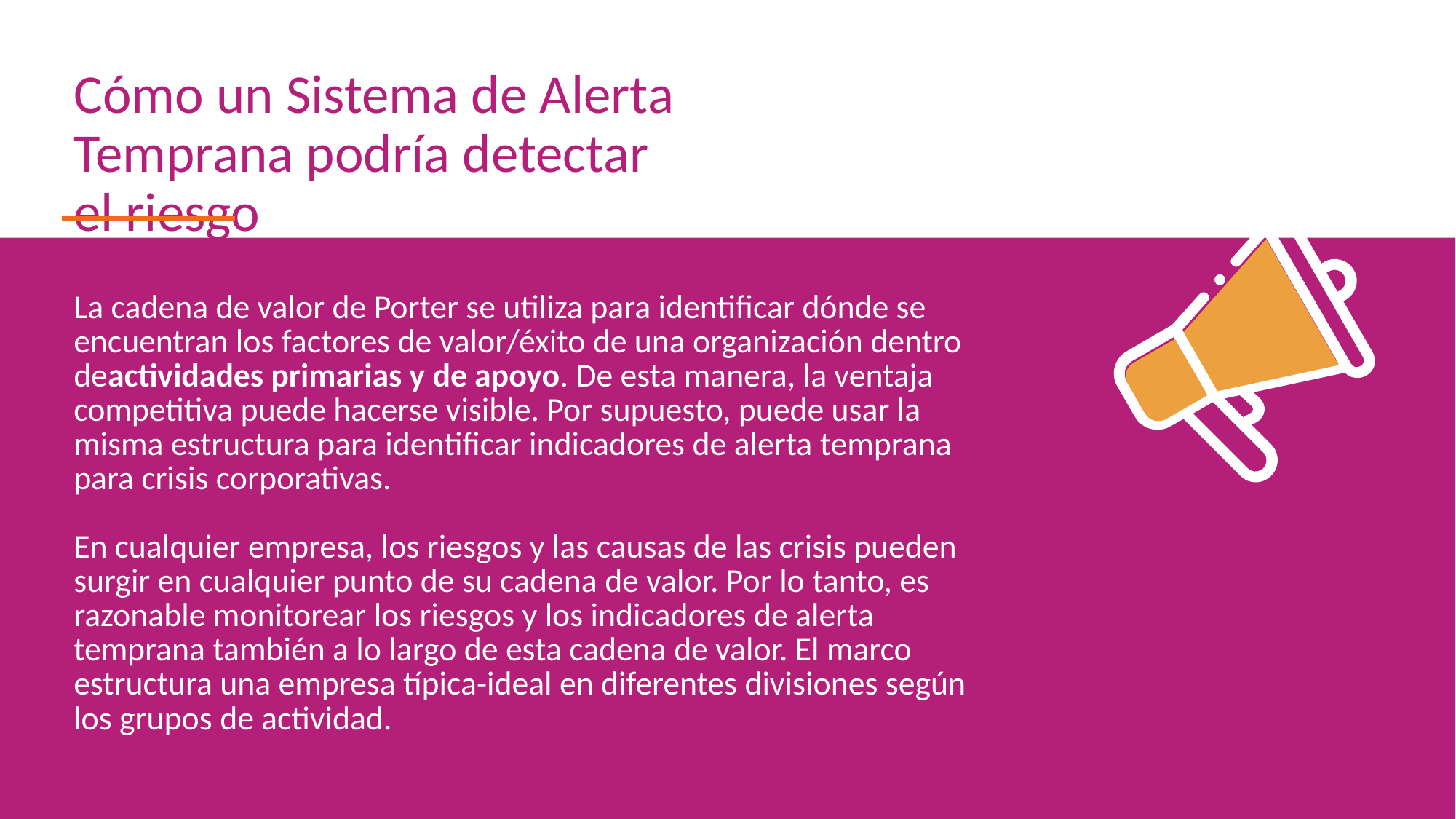

Cómo un Sistema de Alerta Temprana podría detectar el riesgo

La cadena de valor de Porter se utiliza para identificar dónde se encuentran los factores de valor/éxito de una organización dentro deactividades primarias y de apoyo. De esta manera, la ventaja competitiva puede hacerse visible. Por supuesto, puede usar la misma estructura para identificar indicadores de alerta temprana para crisis corporativas.

En cualquier empresa, los riesgos y las causas de las crisis pueden surgir en cualquier punto de su cadena de valor. Por lo tanto, es razonable monitorear los riesgos y los indicadores de alerta temprana también a lo largo de esta cadena de valor. El marco estructura una empresa típica-ideal en diferentes divisiones según los grupos de actividad.